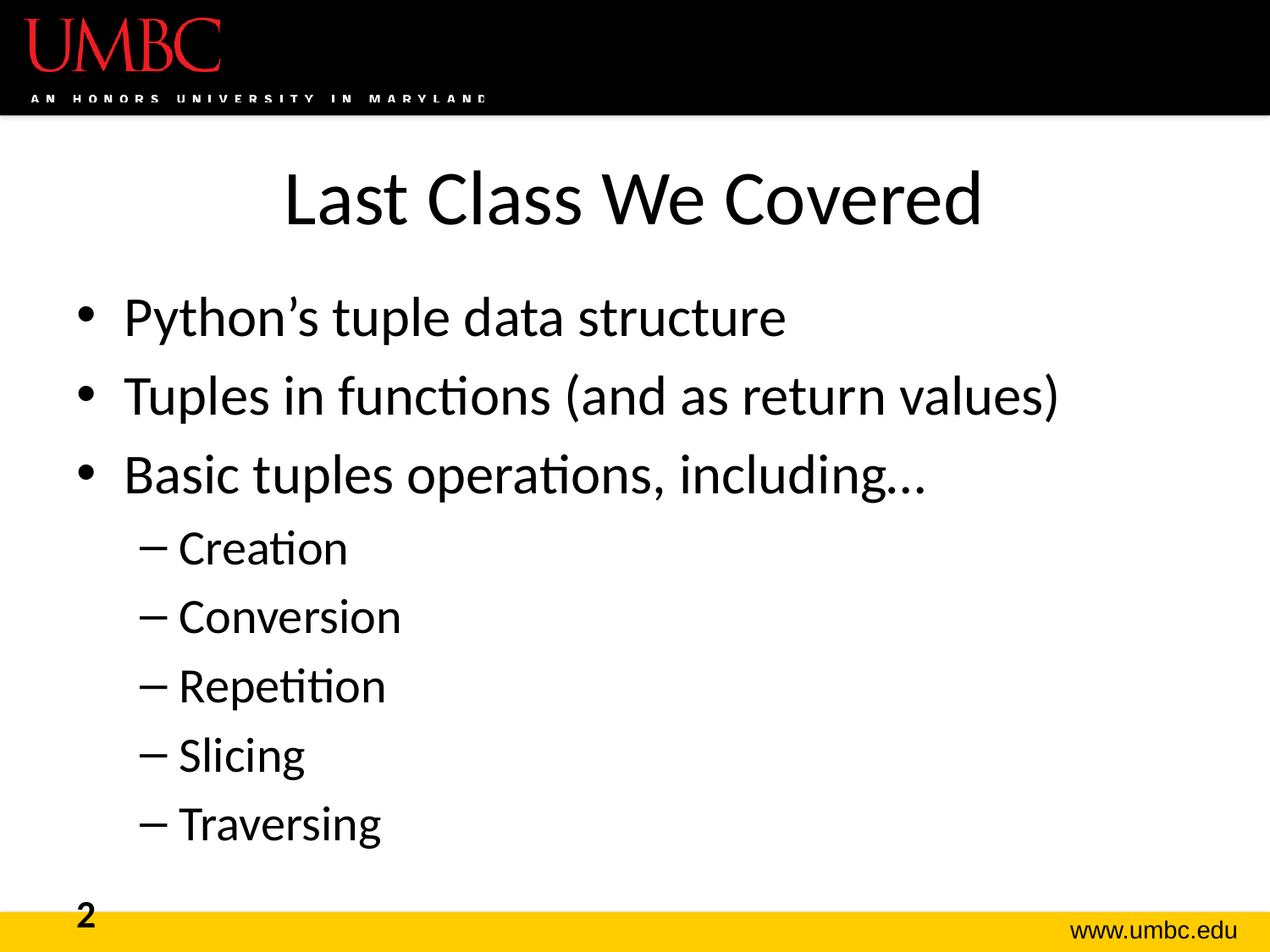

# Last Class We Covered
Python’s tuple data structure
Tuples in functions (and as return values)
Basic tuples operations, including…
Creation
Conversion
Repetition
Slicing
Traversing

2